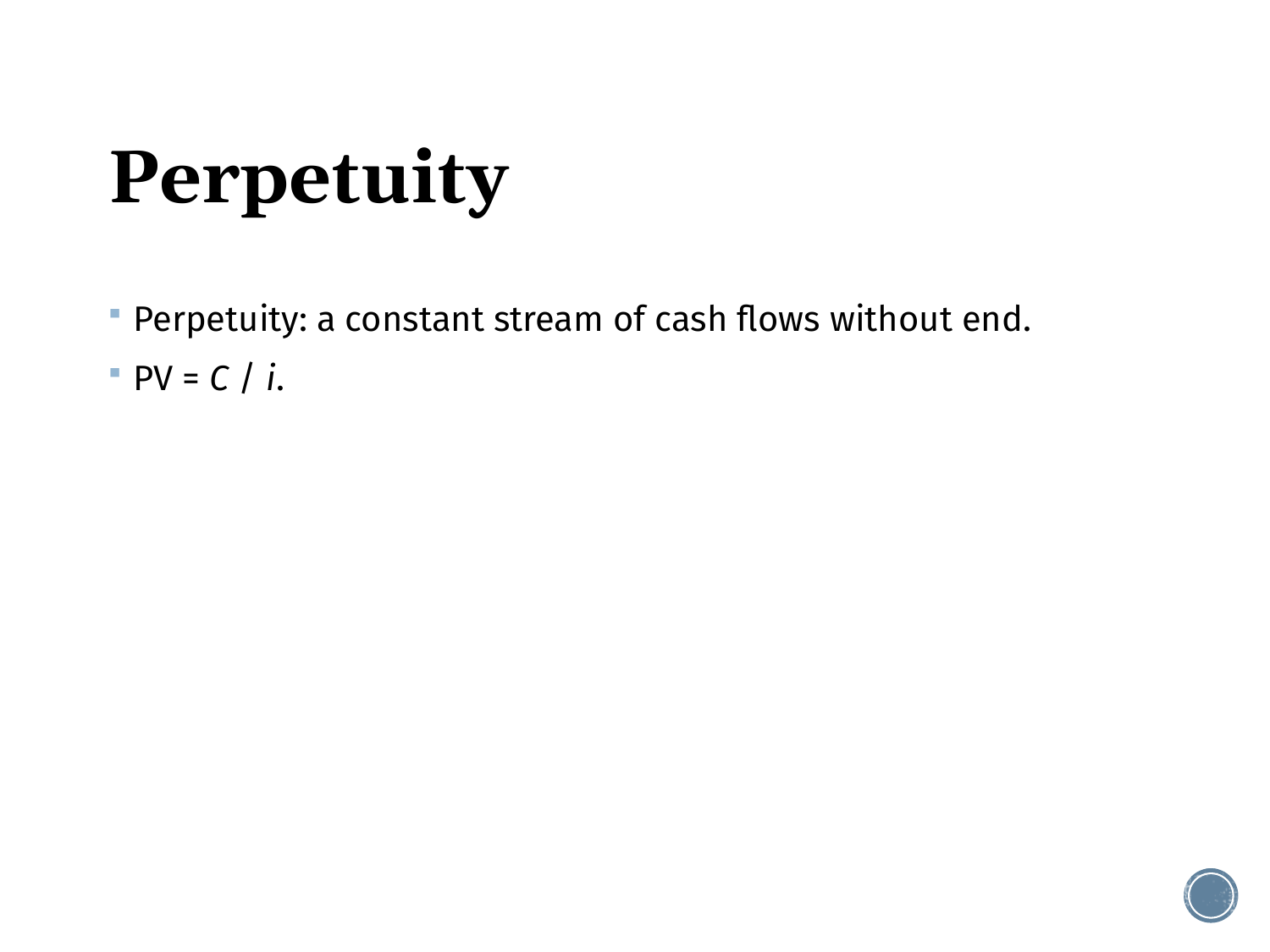

# Perpetuity
Perpetuity: a constant stream of cash flows without end.
PV = C / i.